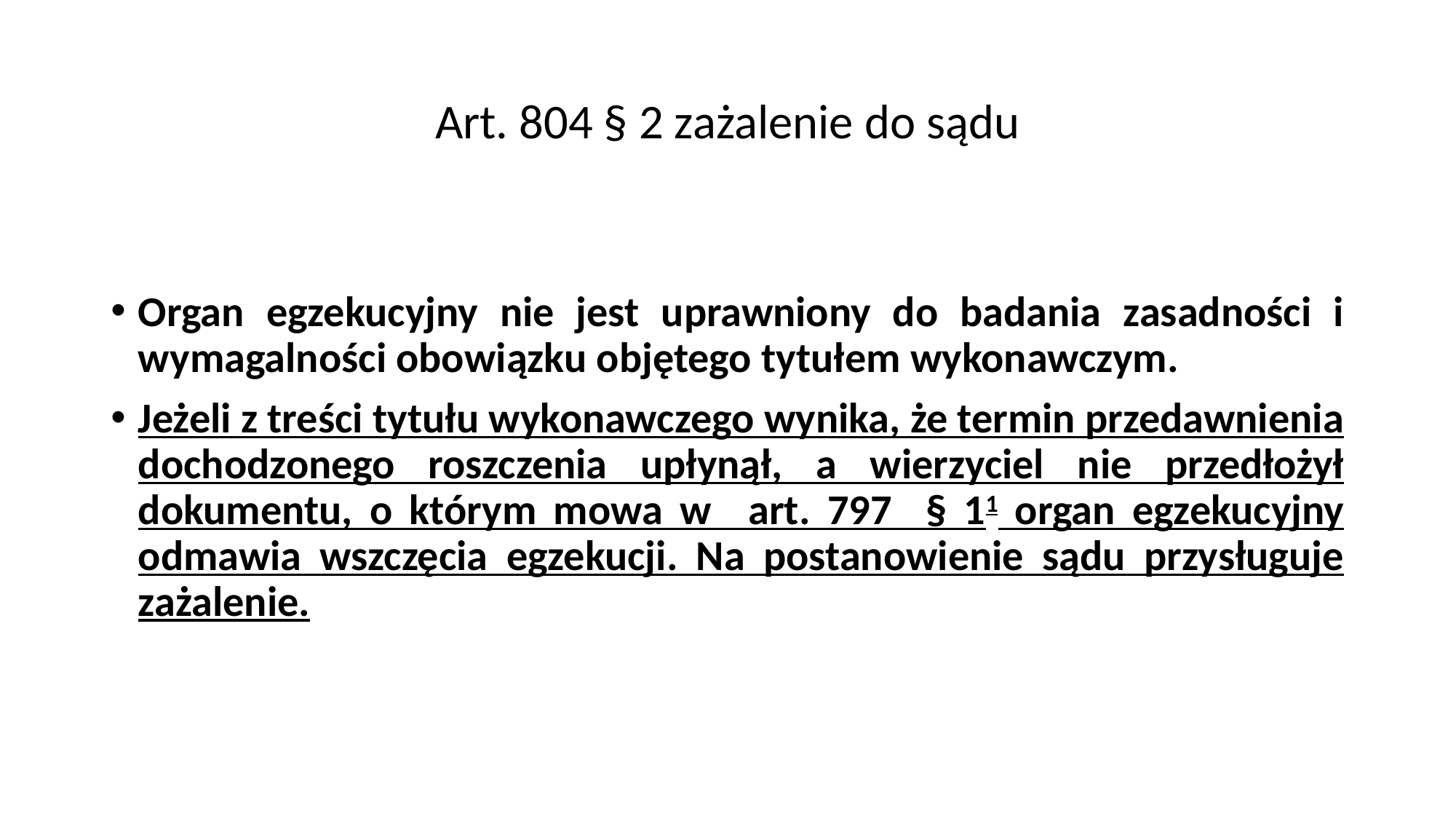

# Art. 804 § 2 zażalenie do sądu

Organ egzekucyjny nie jest uprawniony do badania zasadności i wymagalności obowiązku objętego tytułem wykonawczym.
Jeżeli z treści tytułu wykonawczego wynika, że termin przedawnienia dochodzonego roszczenia upłynął, a wierzyciel nie przedłożył dokumentu, o którym mowa w   art. 797  § 11 organ egzekucyjny odmawia wszczęcia egzekucji. Na postanowienie sądu przysługuje zażalenie.